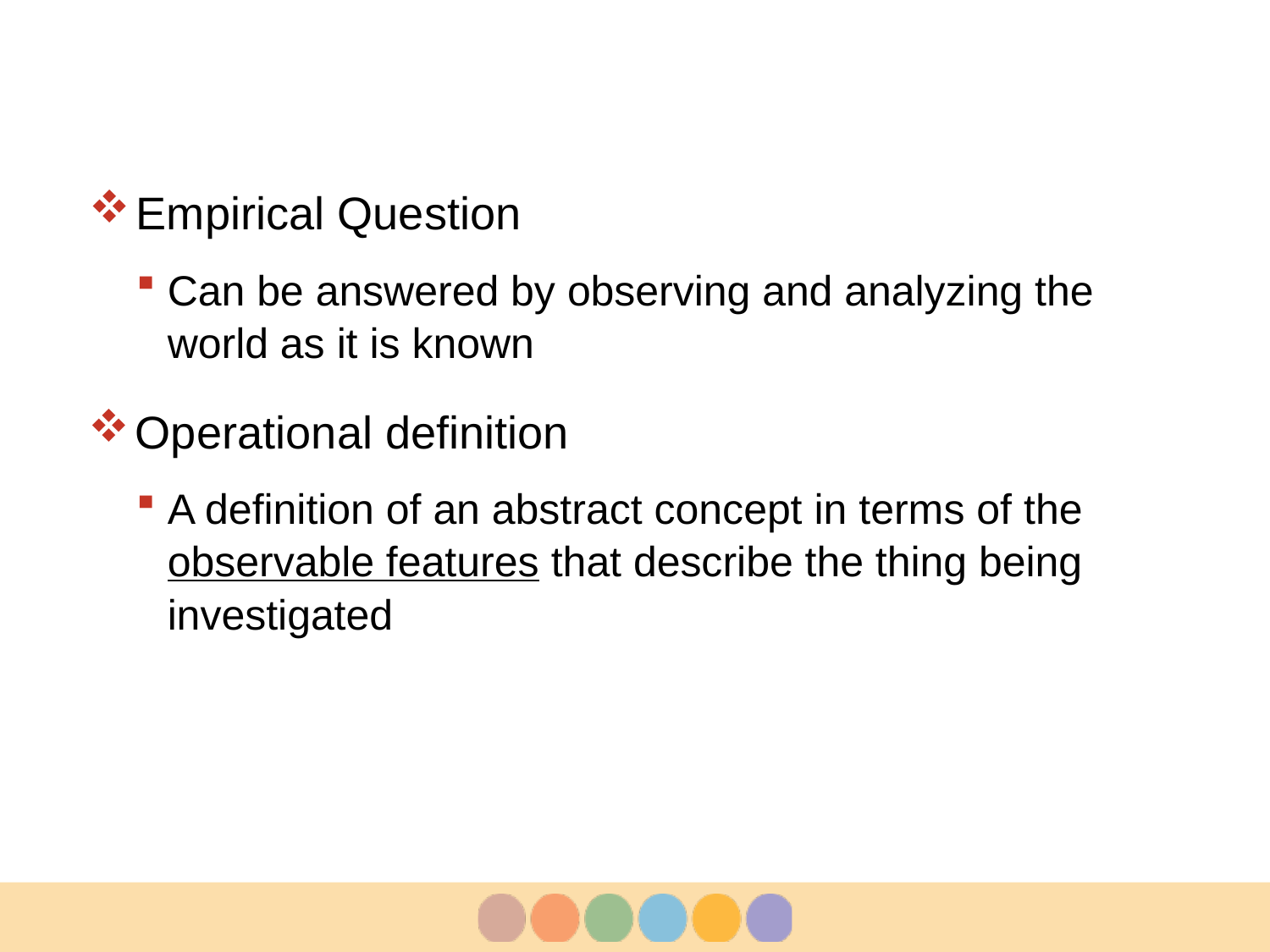

Empirical Question
Can be answered by observing and analyzing the world as it is known
Operational definition
A definition of an abstract concept in terms of the observable features that describe the thing being investigated